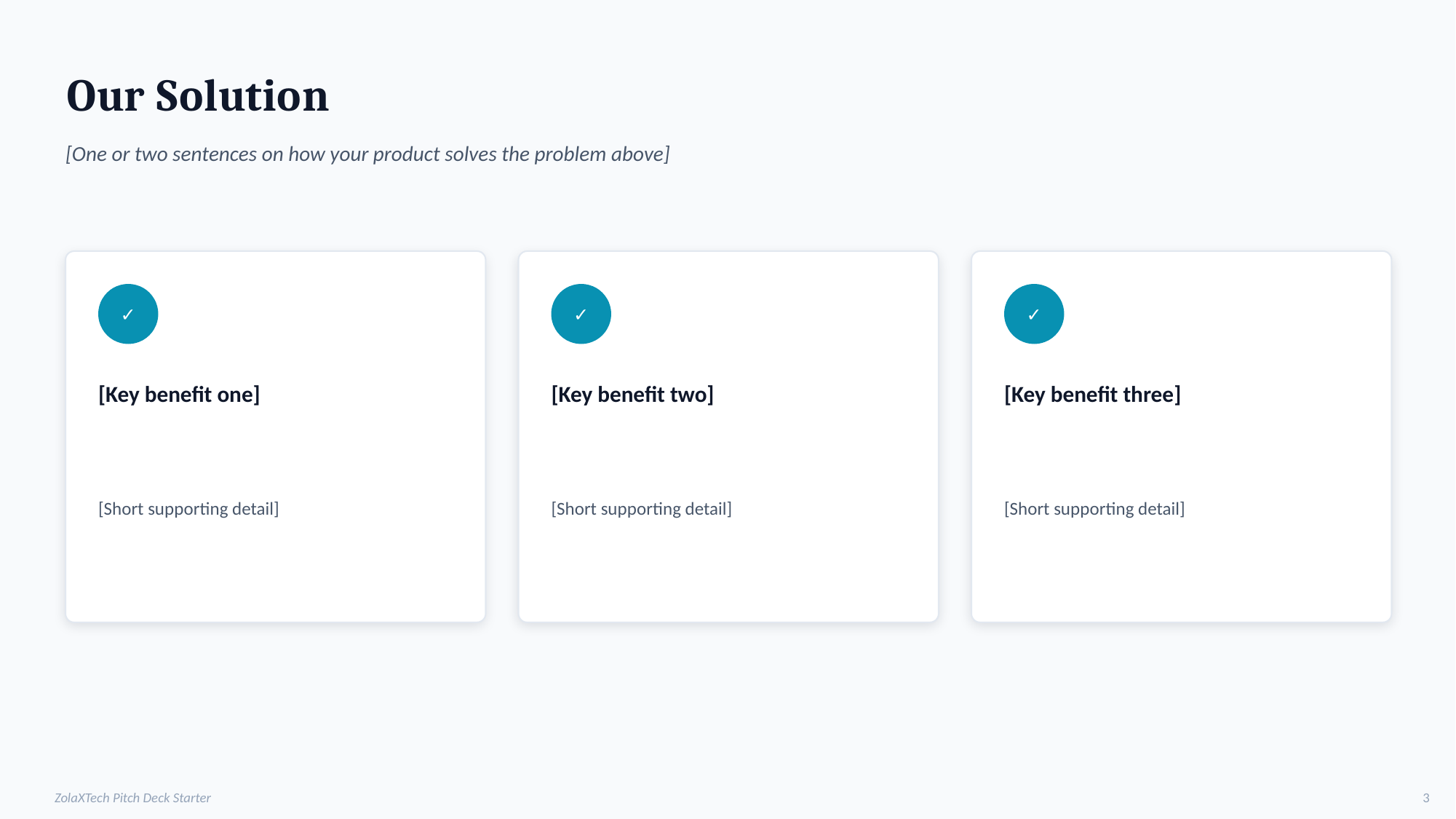

Our Solution
[One or two sentences on how your product solves the problem above]

✓

✓

✓
[Key benefit one]
[Key benefit two]
[Key benefit three]
[Short supporting detail]
[Short supporting detail]
[Short supporting detail]
ZolaXTech Pitch Deck Starter
3